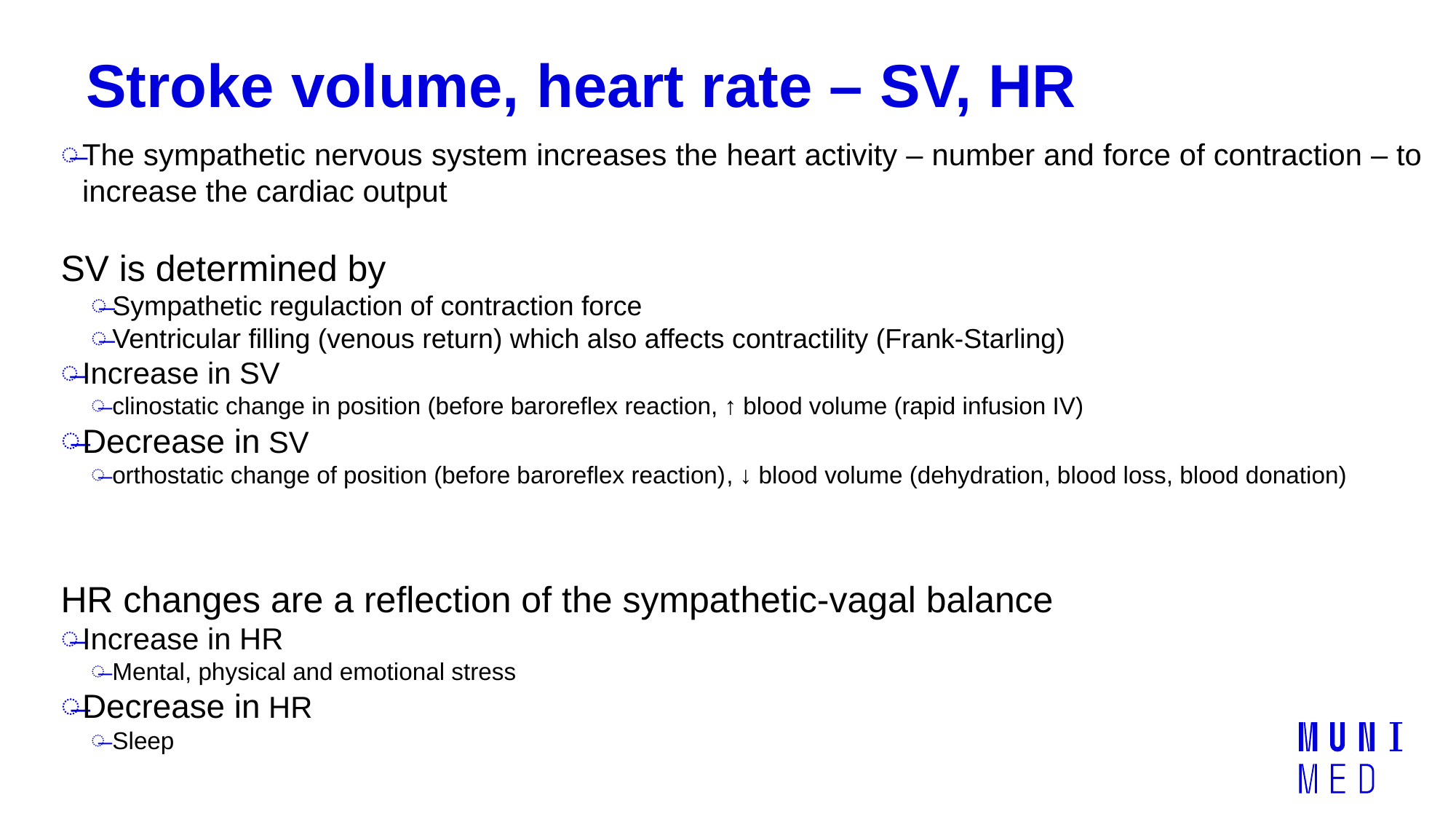

# Stroke volume, heart rate – SV, HR
The sympathetic nervous system increases the heart activity – number and force of contraction – to increase the cardiac output

SV is determined by
Sympathetic regulaction of contraction force
Ventricular filling (venous return) which also affects contractility (Frank-Starling)
Increase in SV
clinostatic change in position (before baroreflex reaction, ↑ blood volume (rapid infusion IV)
Decrease in SV
orthostatic change of position (before baroreflex reaction), ↓ blood volume (dehydration, blood loss, blood donation)

HR changes are a reflection of the sympathetic-vagal balance
Increase in HR
Mental, physical and emotional stress
Decrease in HR
Sleep